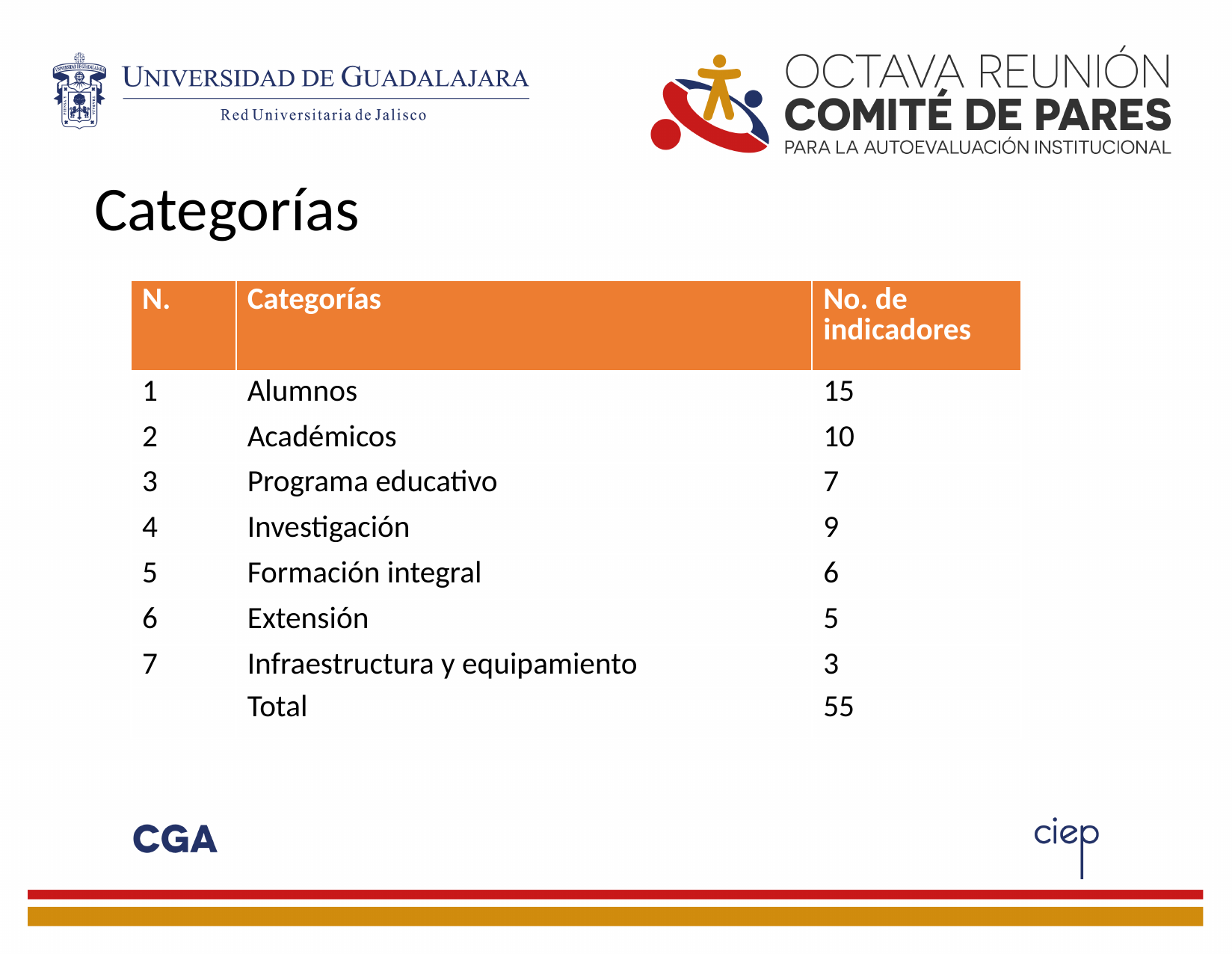

# Categorías
| N. | Categorías | No. de indicadores |
| --- | --- | --- |
| 1 | Alumnos | 15 |
| 2 | Académicos | 10 |
| 3 | Programa educativo | 7 |
| 4 | Investigación | 9 |
| 5 | Formación integral | 6 |
| 6 | Extensión | 5 |
| 7 | Infraestructura y equipamiento | 3 |
|  | Total | 55 |